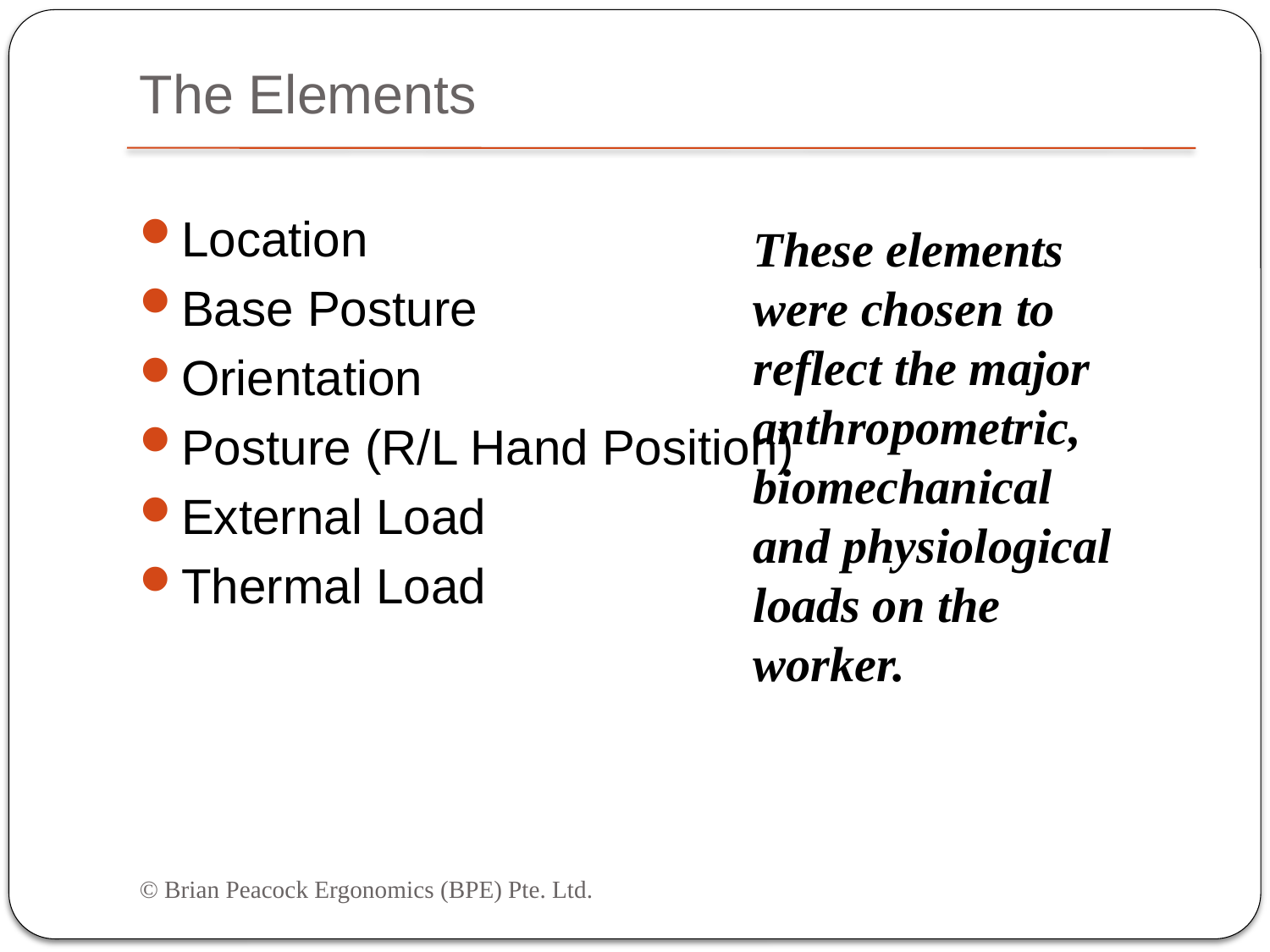

# The Elements
Location
Base Posture
Orientation
Posture (R/L Hand Position)
External Load
Thermal Load
These elements were chosen to reflect the major anthropometric, biomechanical and physiological loads on the worker.
© Brian Peacock Ergonomics (BPE) Pte. Ltd.